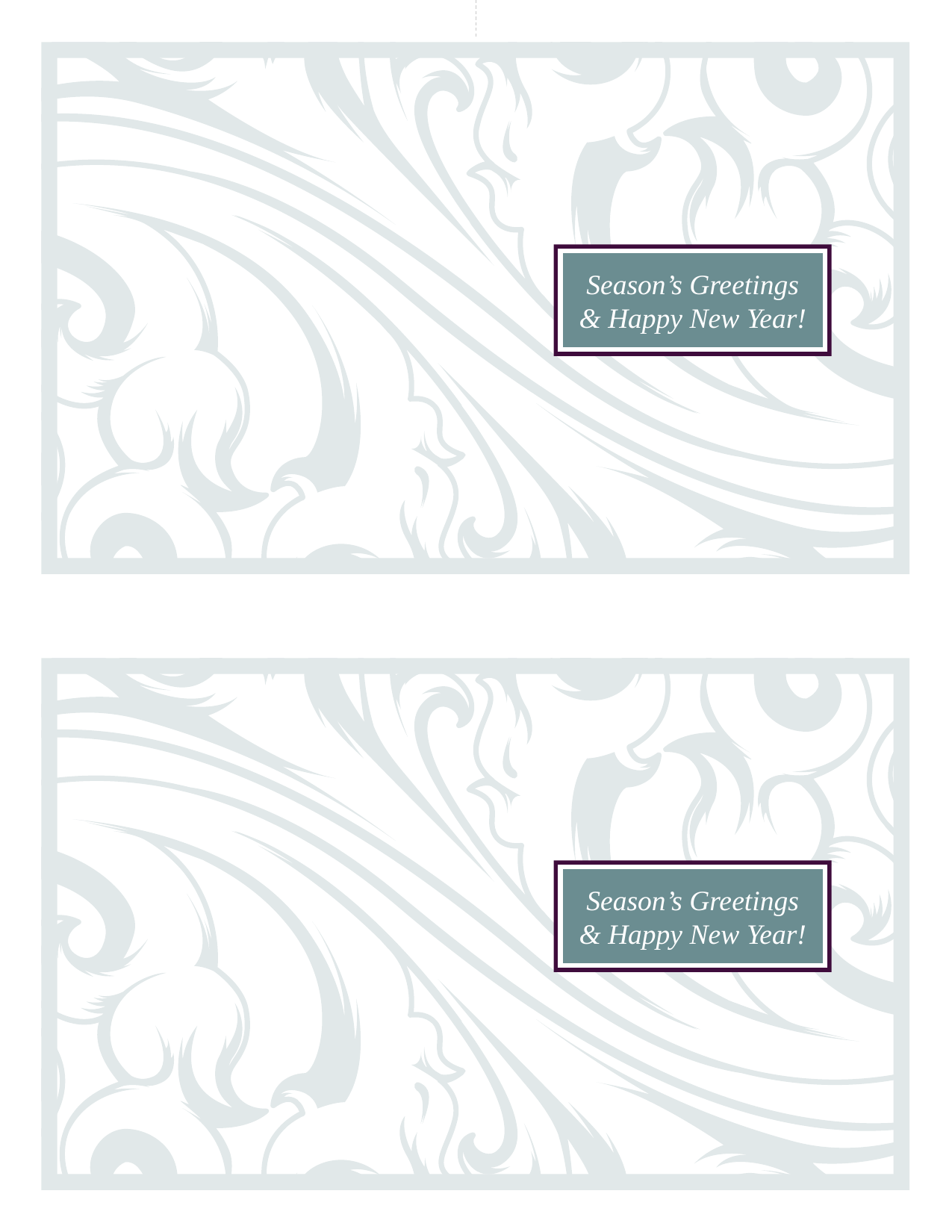

Fold here
Season’s Greetings & Happy New Year!
Season’s Greetings & Happy New Year!